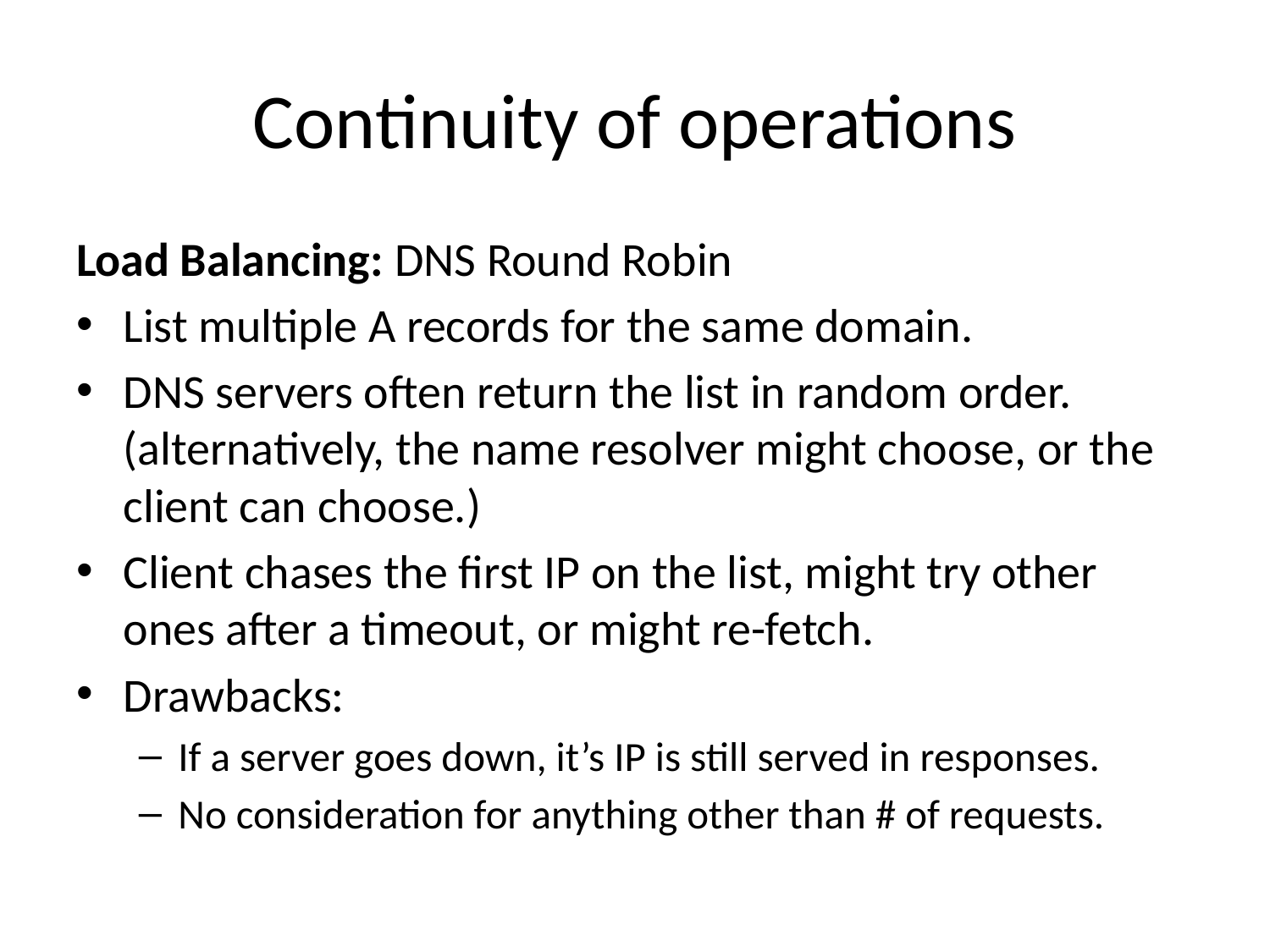

# Continuity of operations
Load Balancing: DNS Round Robin
List multiple A records for the same domain.
DNS servers often return the list in random order. (alternatively, the name resolver might choose, or the client can choose.)
Client chases the first IP on the list, might try other ones after a timeout, or might re-fetch.
Drawbacks:
If a server goes down, it’s IP is still served in responses.
No consideration for anything other than # of requests.